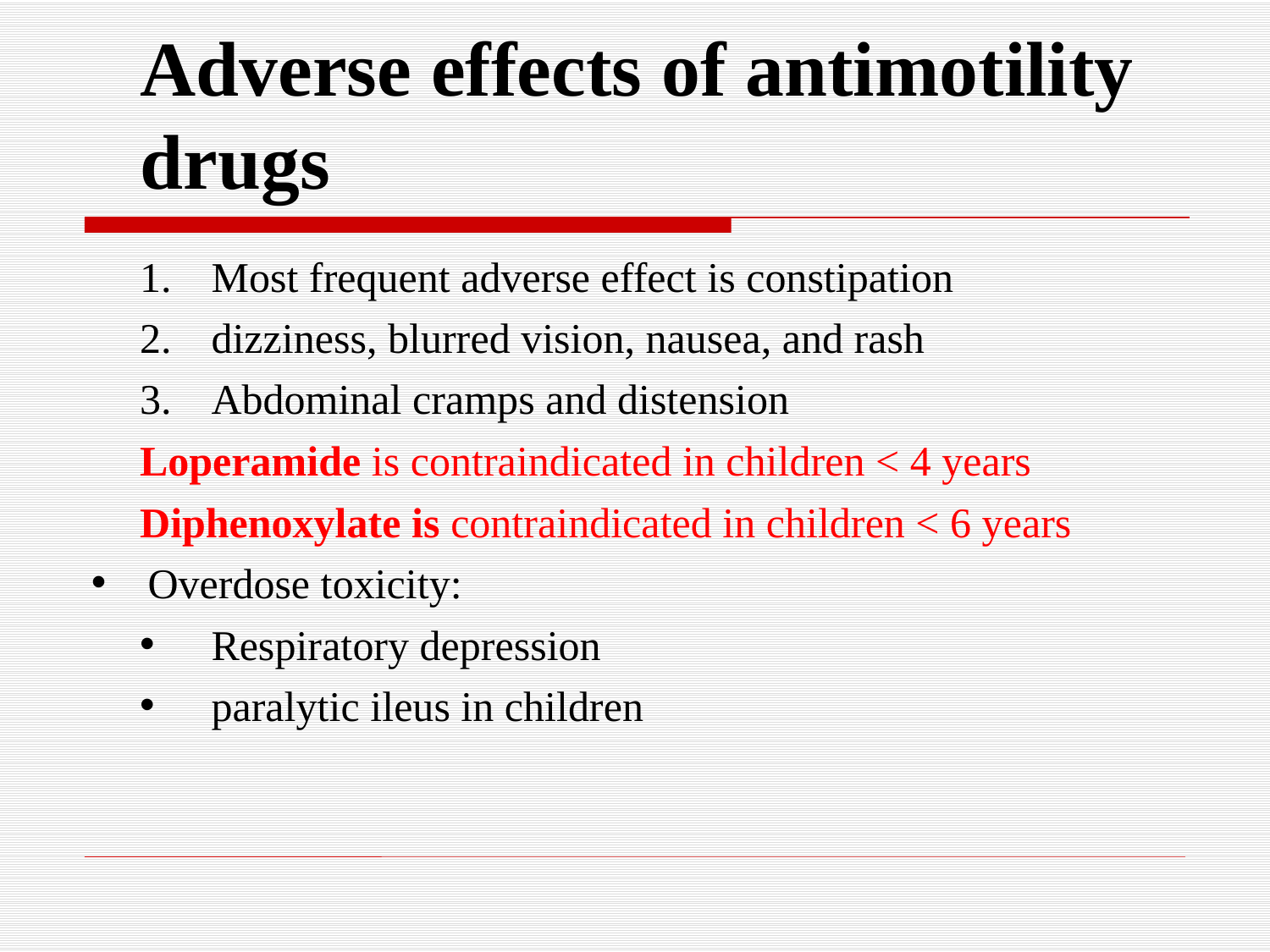

# Adverse effects of antimotility drugs
Most frequent adverse effect is constipation
dizziness, blurred vision, nausea, and rash
Abdominal cramps and distension
Loperamide is contraindicated in children < 4 years
Diphenoxylate is contraindicated in children < 6 years
Overdose toxicity:
Respiratory depression
paralytic ileus in children